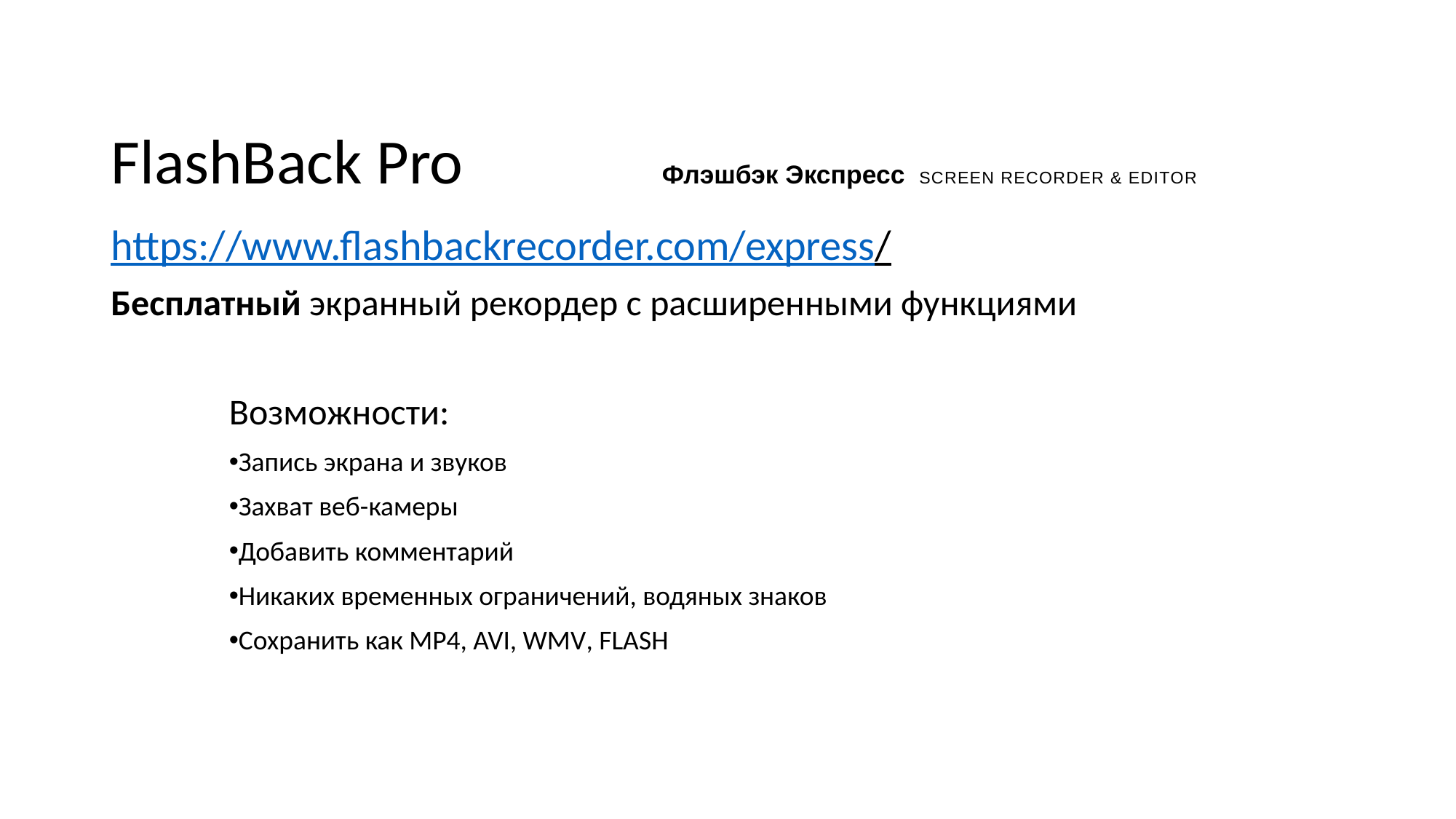

# FlashBack Pro              Флэшбэк Экспресс  SCREEN RECORDER & EDITOR
https://www.flashbackrecorder.com/express/
Бесплатный экранный рекордер с расширенными функциями

Возможности:
Запись экрана и звуков
Захват веб-камеры
Добавить комментарий
Никаких временных ограничений, водяных знаков
Сохранить как MP4, AVI, WMV, FLASH